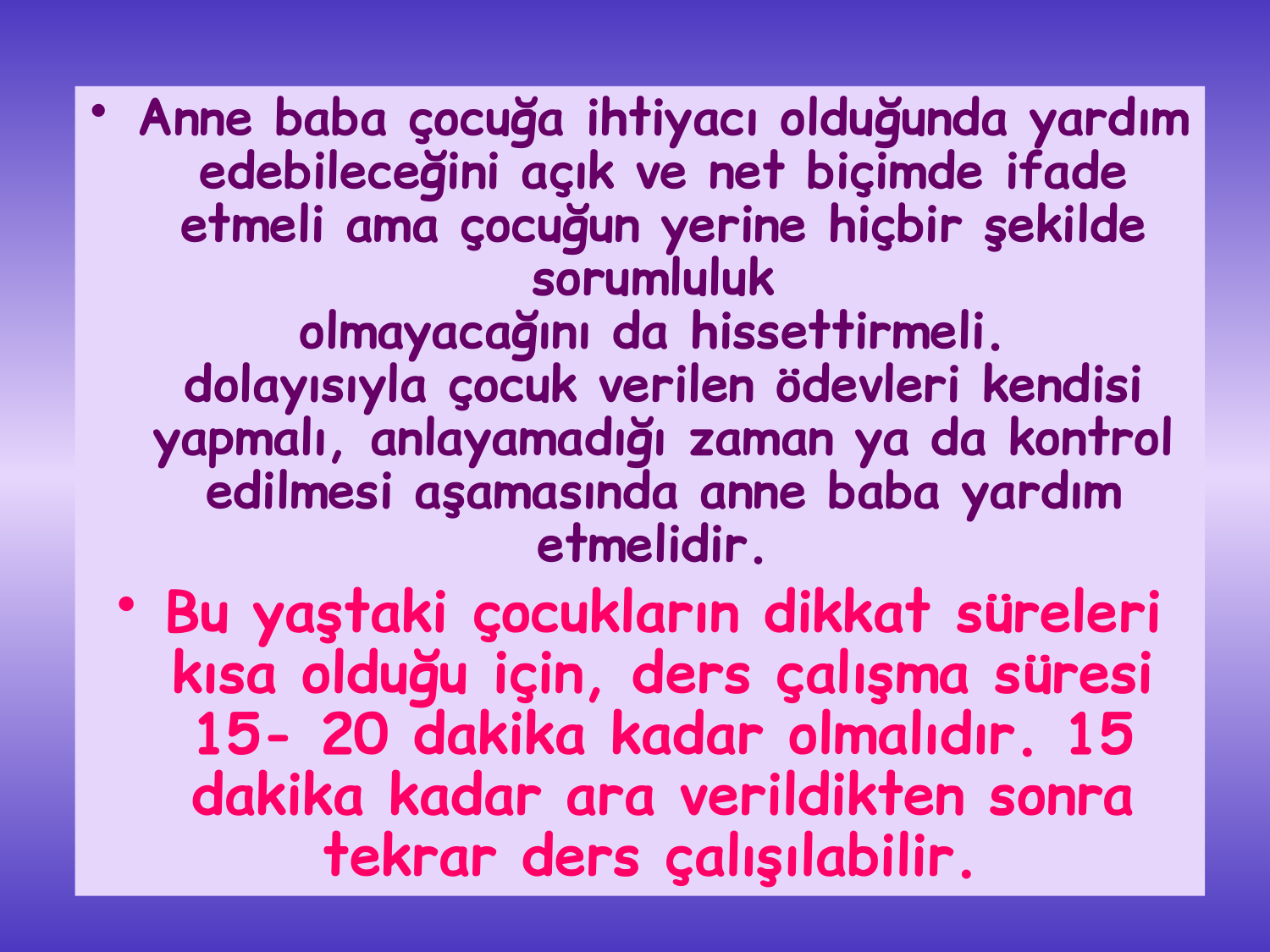

Anne baba çocuğa ihtiyacı olduğunda yardım edebileceğini açık ve net biçimde ifade etmeli ama çocuğun yerine hiçbir şekilde sorumluluk
olmayacağını da hissettirmeli.
dolayısıyla çocuk verilen ödevleri kendisi yapmalı, anlayamadığı zaman ya da kontrol edilmesi aşamasında anne baba yardım etmelidir.
Bu yaştaki çocukların dikkat süreleri kısa olduğu için, ders çalışma süresi 15- 20 dakika kadar olmalıdır. 15 dakika kadar ara verildikten sonra tekrar ders çalışılabilir.